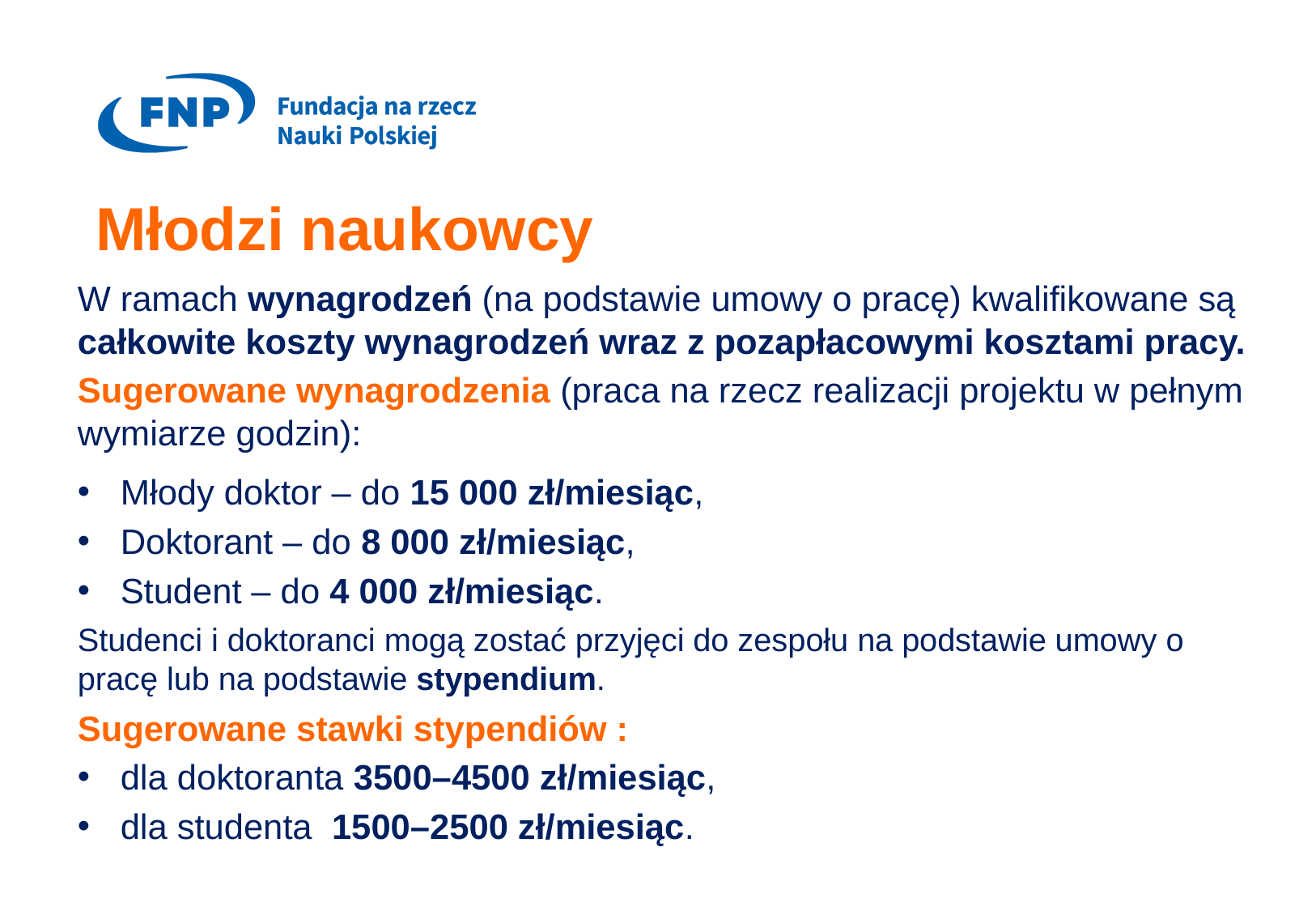

# Młodzi naukowcy
W ramach wynagrodzeń (na podstawie umowy o pracę) kwalifikowane są całkowite koszty wynagrodzeń wraz z pozapłacowymi kosztami pracy.
Sugerowane wynagrodzenia (praca na rzecz realizacji projektu w pełnym wymiarze godzin):
Młody doktor – do 15 000 zł/miesiąc,
Doktorant – do 8 000 zł/miesiąc,
Student – do 4 000 zł/miesiąc.
Studenci i doktoranci mogą zostać przyjęci do zespołu na podstawie umowy o pracę lub na podstawie stypendium.
Sugerowane stawki stypendiów :
dla doktoranta 3500–4500 zł/miesiąc,
dla studenta  1500–2500 zł/miesiąc.